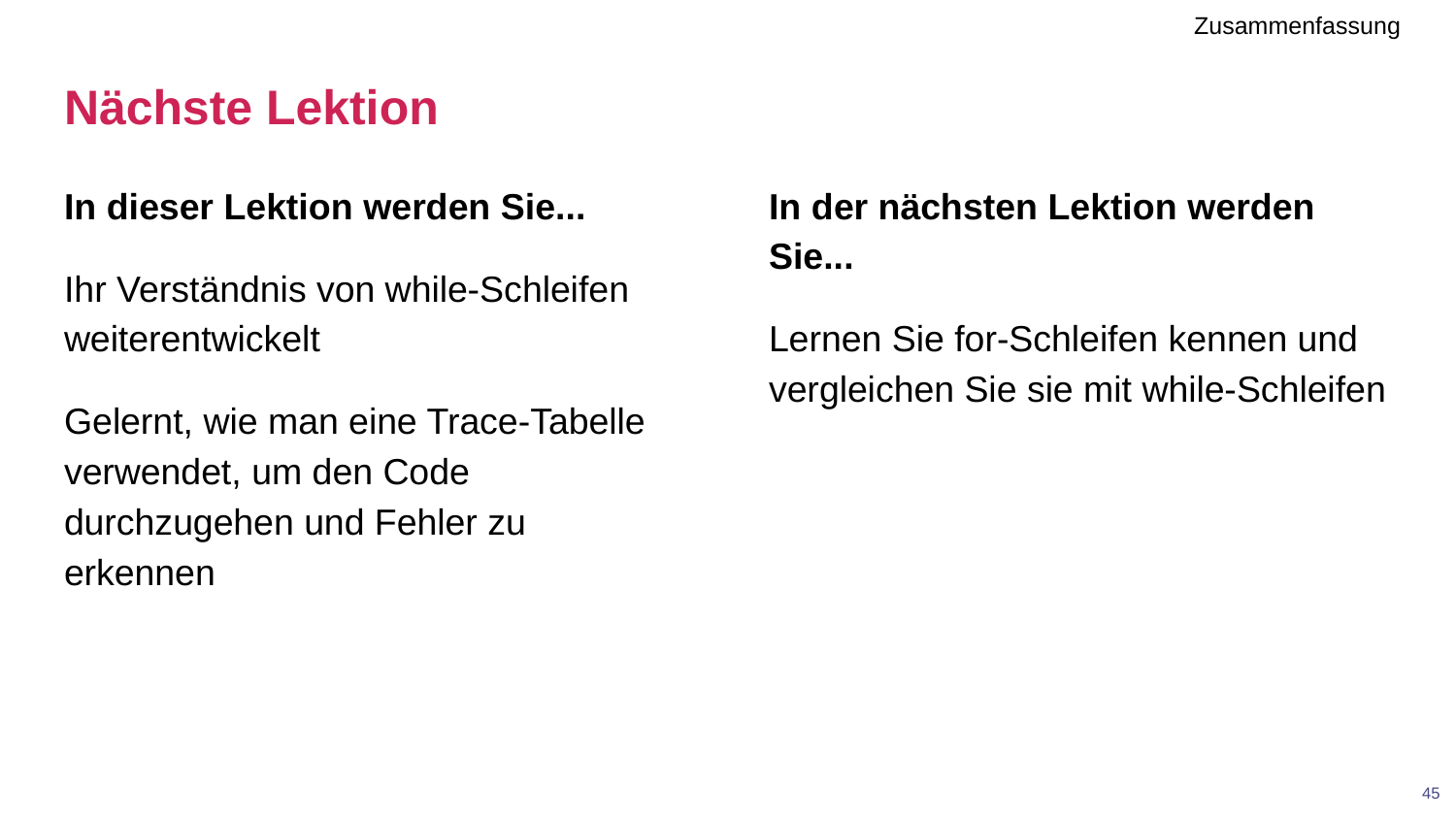

Zusammenfassung
# Nächste Lektion
In der nächsten Lektion werden Sie...
Lernen Sie for-Schleifen kennen und vergleichen Sie sie mit while-Schleifen
In dieser Lektion werden Sie...
Ihr Verständnis von while-Schleifen weiterentwickelt
Gelernt, wie man eine Trace-Tabelle verwendet, um den Code durchzugehen und Fehler zu erkennen

45